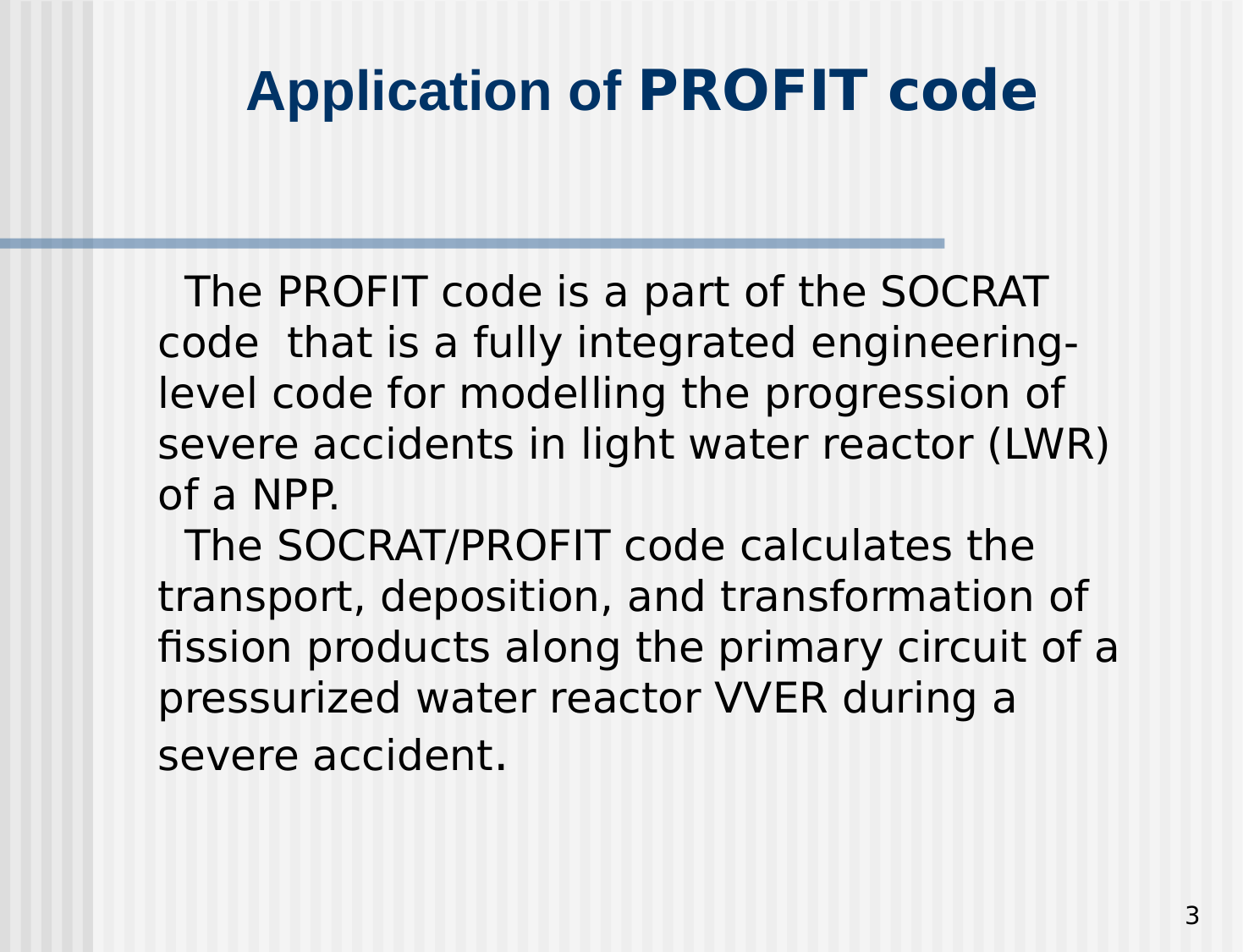

Application of PROFIT code
  The PROFIT code is a part of the SOCRAT code  that is a fully integrated engineering-level code for modelling the progression of severe accidents in light water reactor (LWR) of a NPP.
  The SOCRAT/PROFIT code calculates the transport, deposition, and transformation of fission products along the primary circuit of a pressurized water reactor VVER during a severe accident.
3